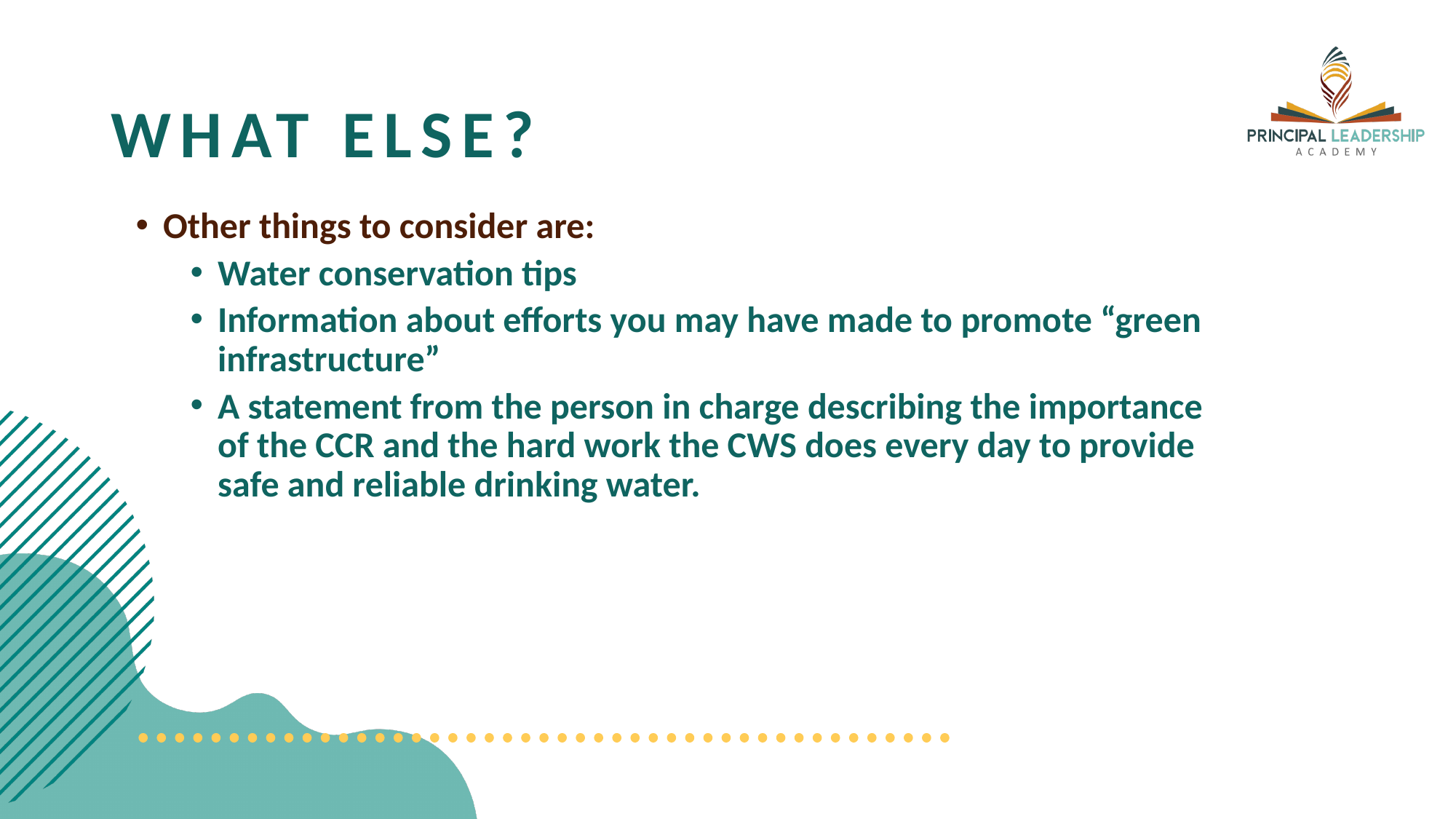

# What else?
Other things to consider are:
Water conservation tips
Information about efforts you may have made to promote “green infrastructure”
A statement from the person in charge describing the importance of the CCR and the hard work the CWS does every day to provide safe and reliable drinking water.